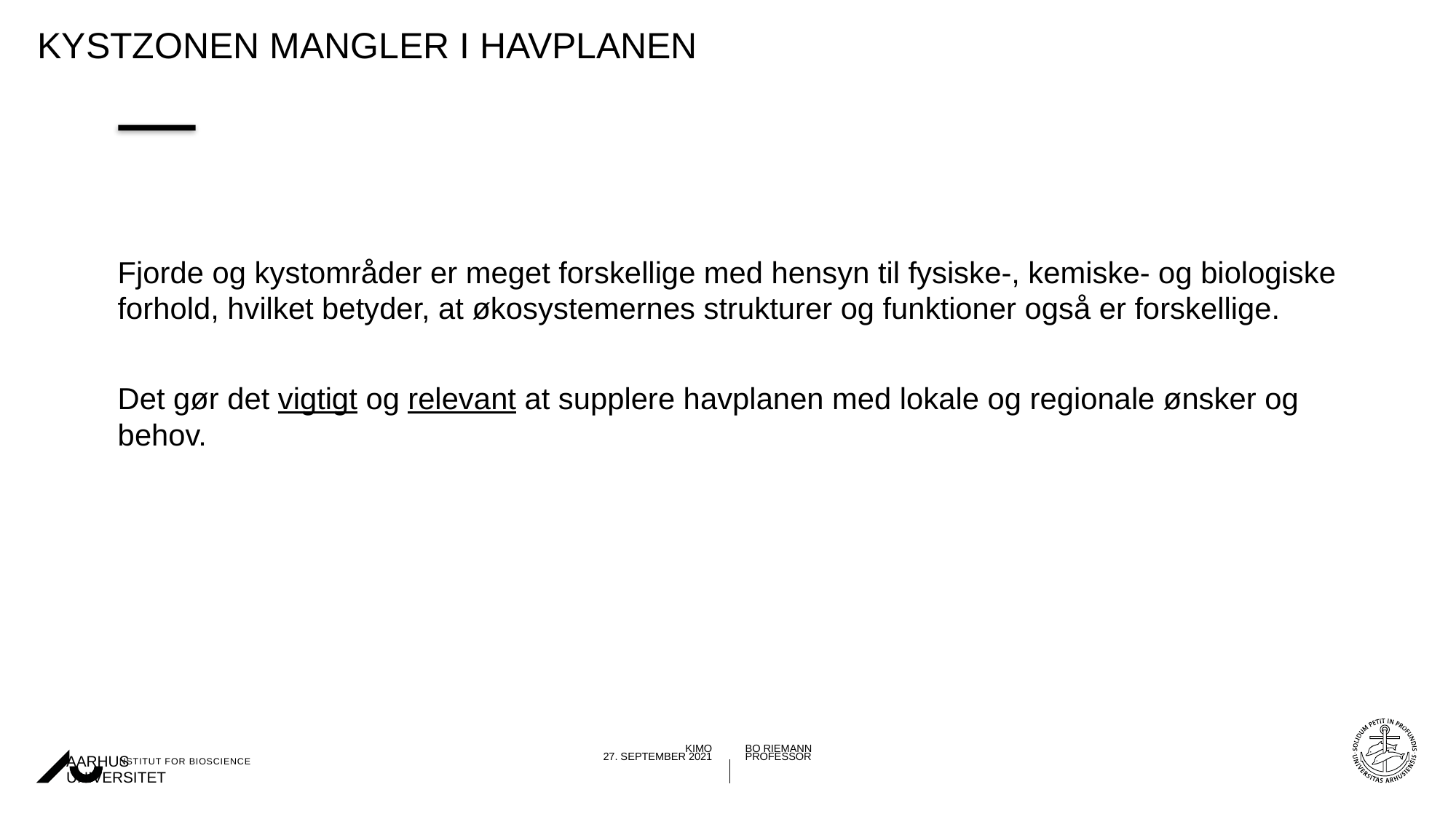

# Kystzonen mangler i havplanen

Fjorde og kystområder er meget forskellige med hensyn til fysiske-, kemiske- og biologiske forhold, hvilket betyder, at økosystemernes strukturer og funktioner også er forskellige.

Det gør det vigtigt og relevant at supplere havplanen med lokale og regionale ønsker og behov.
21-04-2021